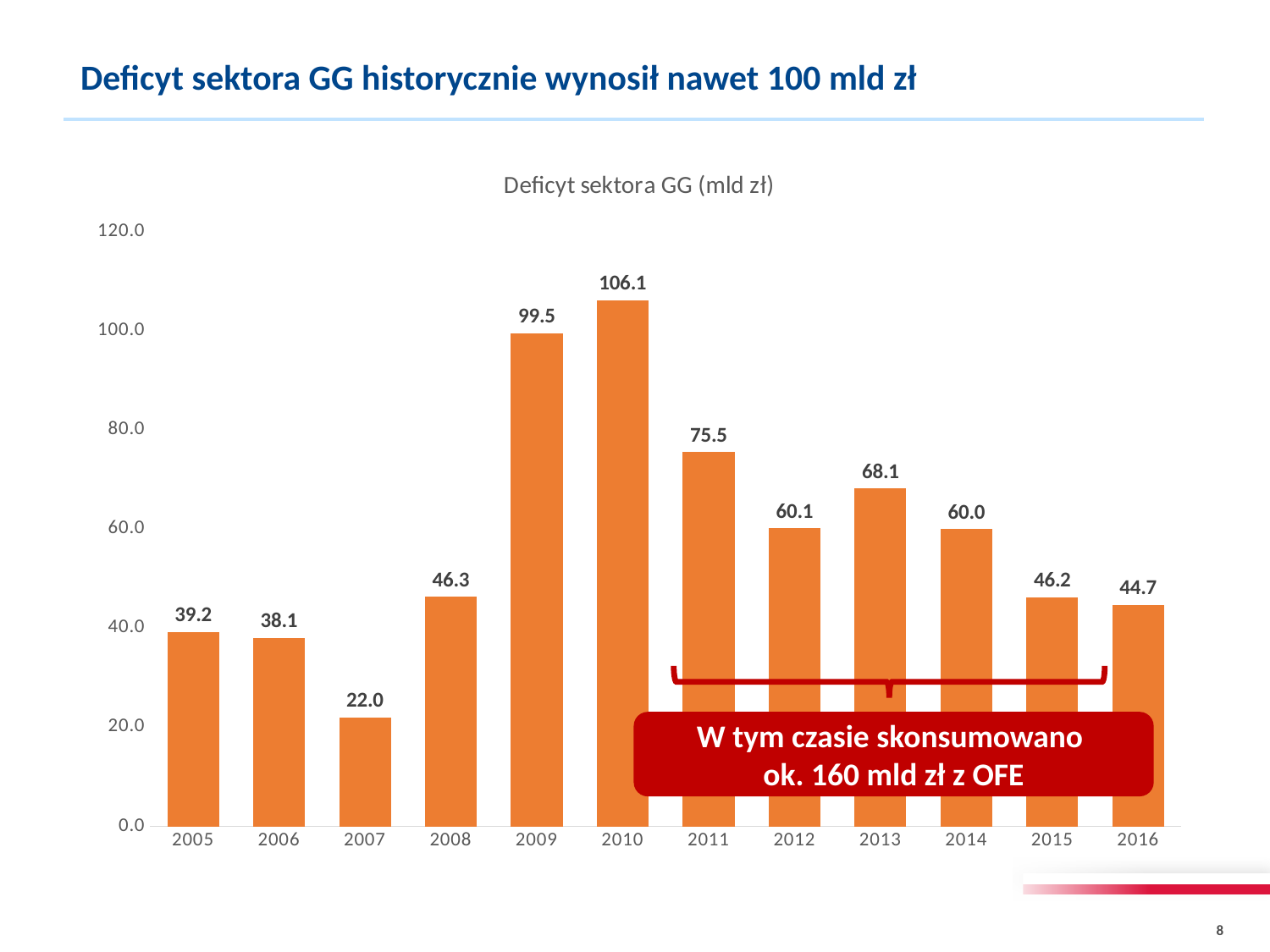

# Deficyt sektora GG historycznie wynosił nawet 100 mld zł

### Chart: Deficyt sektora GG (mld zł)

| Category |  |
|---|---|
| 2005 | 39.241 |
| 2006 | 38.057 |
| 2007 | 22.006 |
| 2008 | 46.3 |
| 2009 | 99.522 |
| 2010 | 106.115 |
| 2011 | 75.531 |
| 2012 | 60.138 |
| 2013 | 68.144 |
| 2014 | 59.991 |
| 2015 | 46.199 |
| 2016 | 44.735 |
W tym czasie skonsumowano
ok. 160 mld zł z OFE